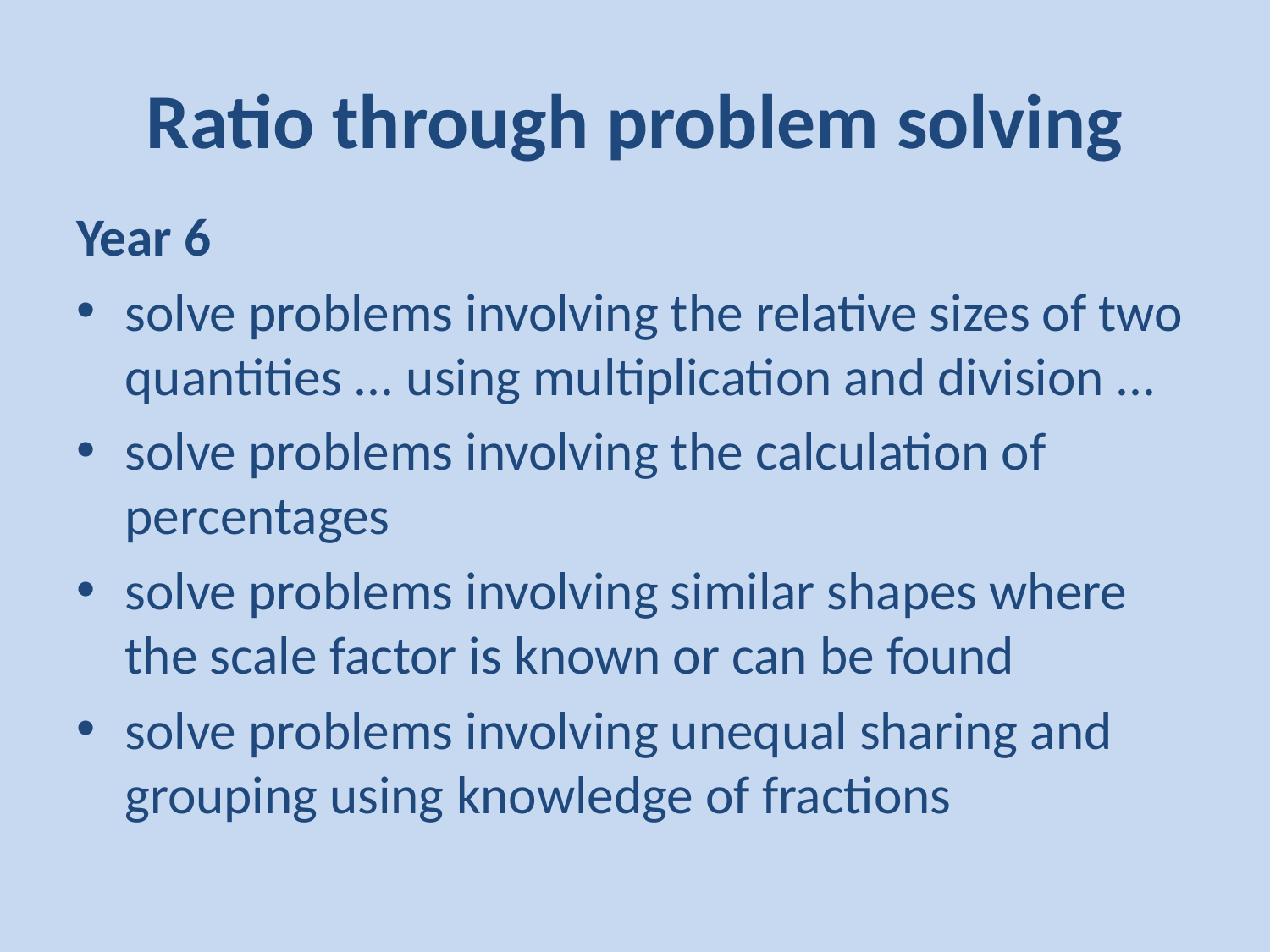

# Ratio through problem solving
Year 6
solve problems involving the relative sizes of two quantities ... using multiplication and division ...
solve problems involving the calculation of percentages
solve problems involving similar shapes where the scale factor is known or can be found
solve problems involving unequal sharing and grouping using knowledge of fractions